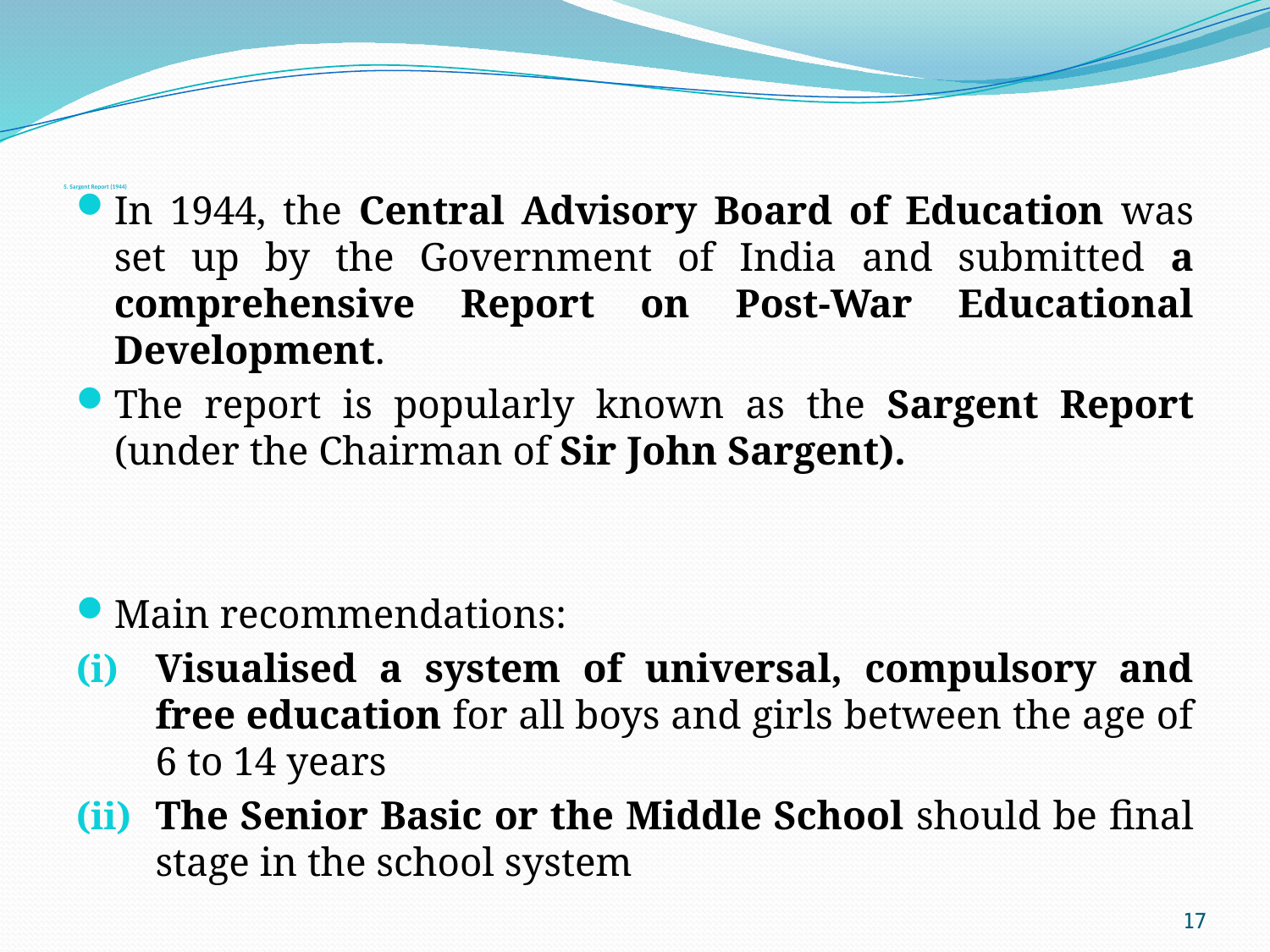

# 5. Sargent Report (1944)
In 1944, the Central Advisory Board of Education was set up by the Government of India and submitted a comprehensive Report on Post-War Educational Development.
The report is popularly known as the Sargent Report (under the Chairman of Sir John Sargent).

Main recommendations:
Visualised a system of universal, compulsory and free education for all boys and girls between the age of 6 to 14 years
The Senior Basic or the Middle School should be final stage in the school system
17